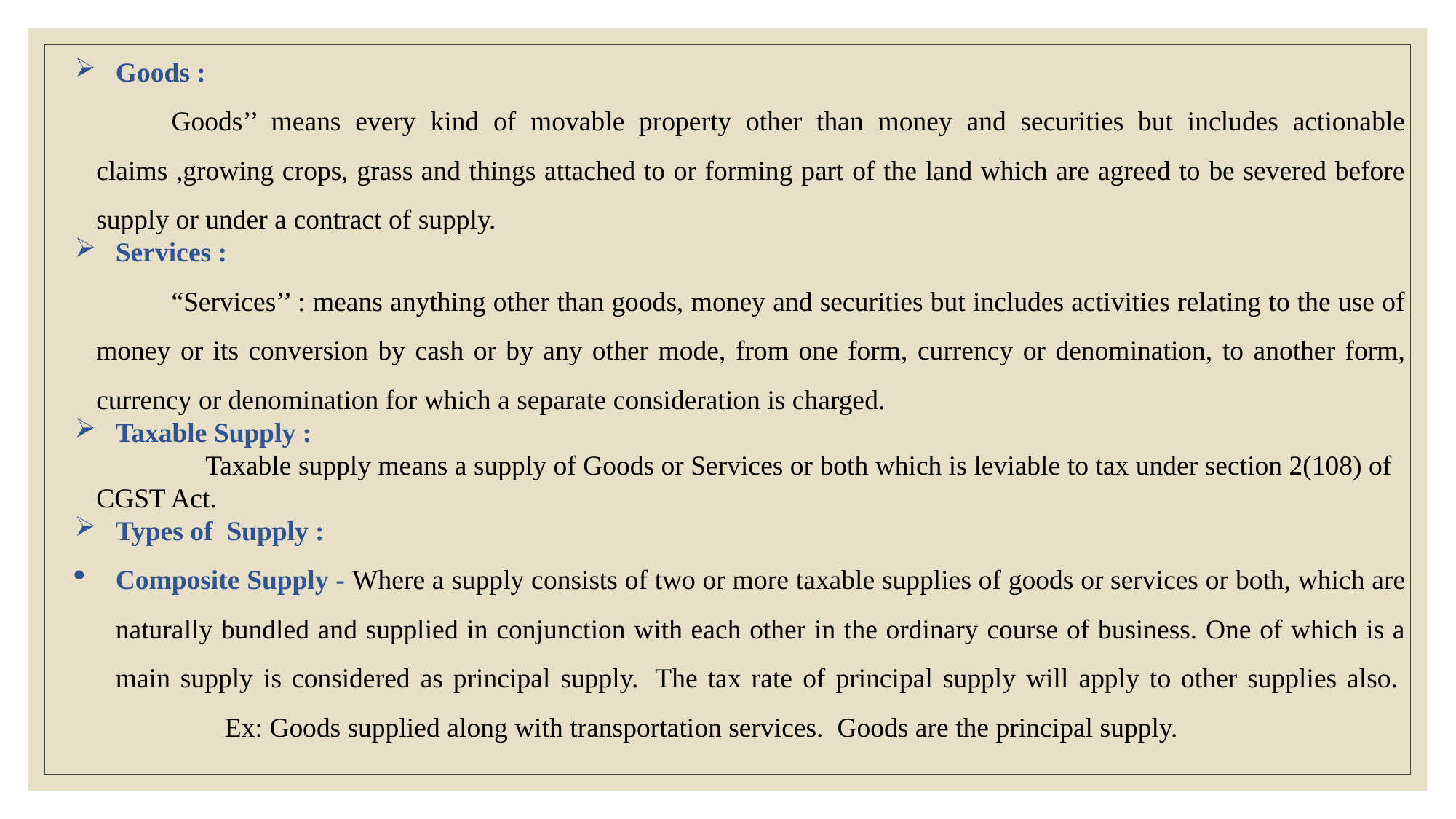

Goods :
Goods’’ means every kind of movable property other than money and securities but includes actionable claims ,growing crops, grass and things attached to or forming part of the land which are agreed to be severed before supply or under a contract of supply.
Services :
“Services’’ : means anything other than goods, money and securities but includes activities relating to the use of money or its conversion by cash or by any other mode, from one form, currency or denomination, to another form, currency or denomination for which a separate consideration is charged.
Taxable Supply :
 	Taxable supply means a supply of Goods or Services or both which is leviable to tax under section 2(108) of CGST Act.
Types of  Supply :
Composite Supply - Where a supply consists of two or more taxable supplies of goods or services or both, which are naturally bundled and supplied in conjunction with each other in the ordinary course of business. One of which is a main supply is considered as principal supply.  The tax rate of principal supply will apply to other supplies also.  	Ex: Goods supplied along with transportation services.  Goods are the principal supply.